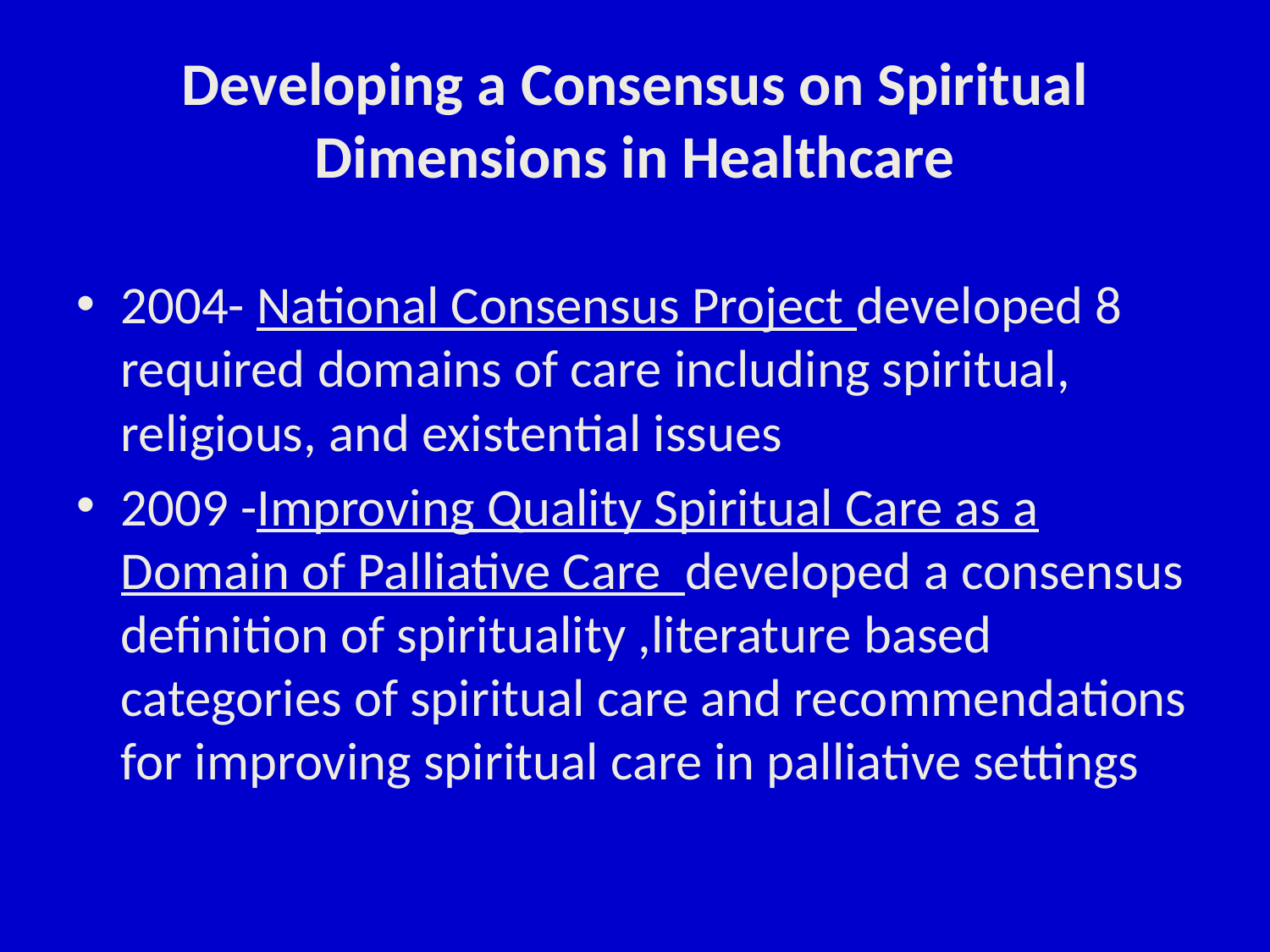

# Developing a Consensus on Spiritual Dimensions in Healthcare
2004- National Consensus Project developed 8 required domains of care including spiritual, religious, and existential issues
2009 -Improving Quality Spiritual Care as a Domain of Palliative Care  developed a consensus definition of spirituality ,literature based categories of spiritual care and recommendations for improving spiritual care in palliative settings